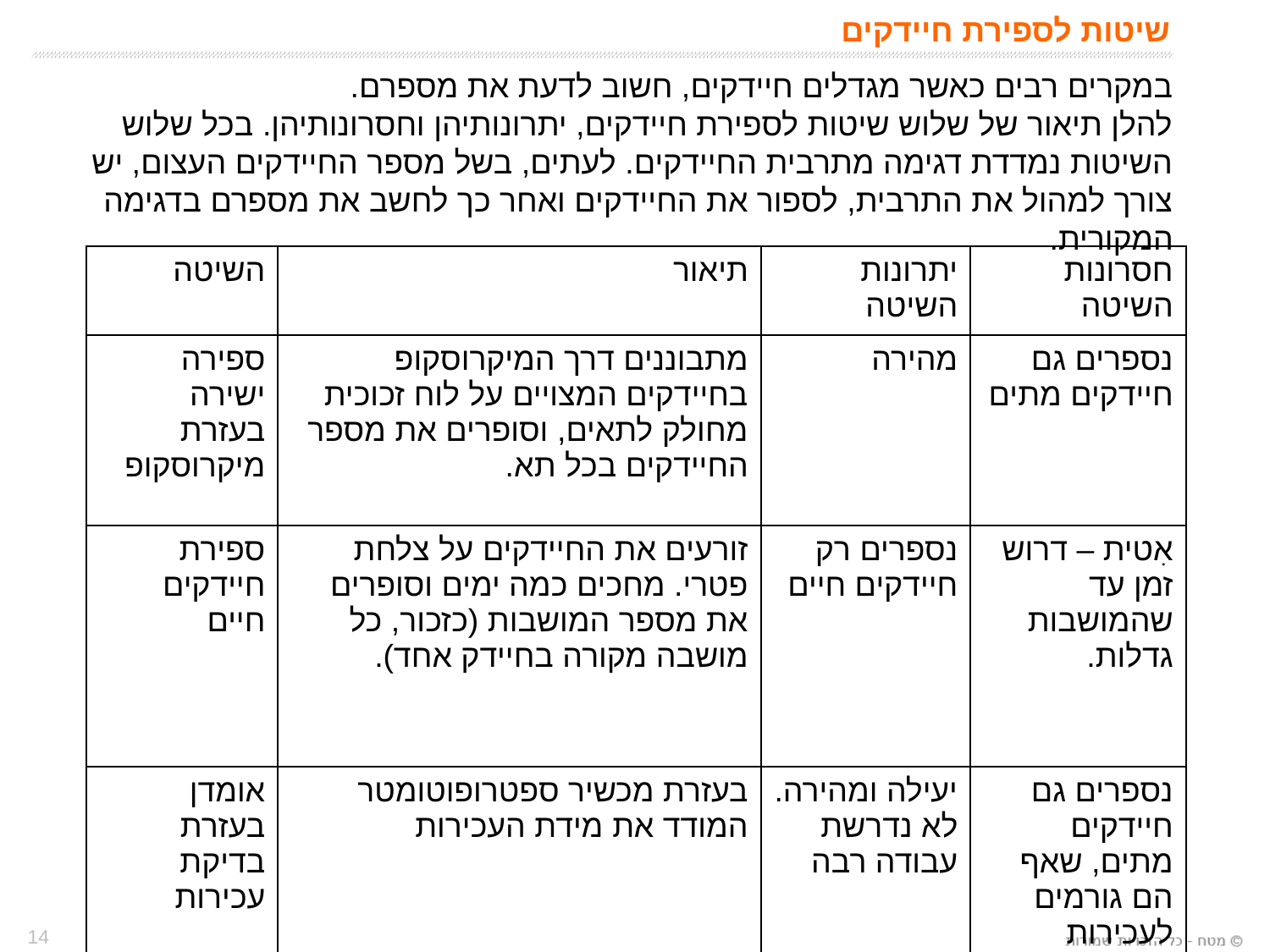

# שיטות לספירת חיידקים

במקרים רבים כאשר מגדלים חיידקים, חשוב לדעת את מספרם.
להלן תיאור של שלוש שיטות לספירת חיידקים, יתרונותיהן וחסרונותיהן. בכל שלוש השיטות נמדדת דגימה מתרבית החיידקים. לעתים, בשל מספר החיידקים העצום, יש צורך למהול את התרבית, לספור את החיידקים ואחר כך לחשב את מספרם בדגימה המקורית.
| השיטה | תיאור | יתרונות השיטה | חסרונות השיטה |
| --- | --- | --- | --- |
| ספירה ישירה בעזרת מיקרוסקופ | מתבוננים דרך המיקרוסקופ בחיידקים המצויים על לוח זכוכית מחולק לתאים, וסופרים את מספר החיידקים בכל תא. | מהירה | נספרים גם חיידקים מתים |
| ספירת חיידקים חיים | זורעים את החיידקים על צלחת פטרי. מחכים כמה ימים וסופרים את מספר המושבות (כזכור, כל מושבה מקורה בחיידק אחד). | נספרים רק חיידקים חיים | אִטית – דרוש זמן עד שהמושבות גדלות. |
| אומדן בעזרת בדיקת עכירות | בעזרת מכשיר ספטרופוטומטר המודד את מידת העכירות | יעילה ומהירה. לא נדרשת עבודה רבה | נספרים גם חיידקים מתים, שאף הם גורמים לעכירות |
14